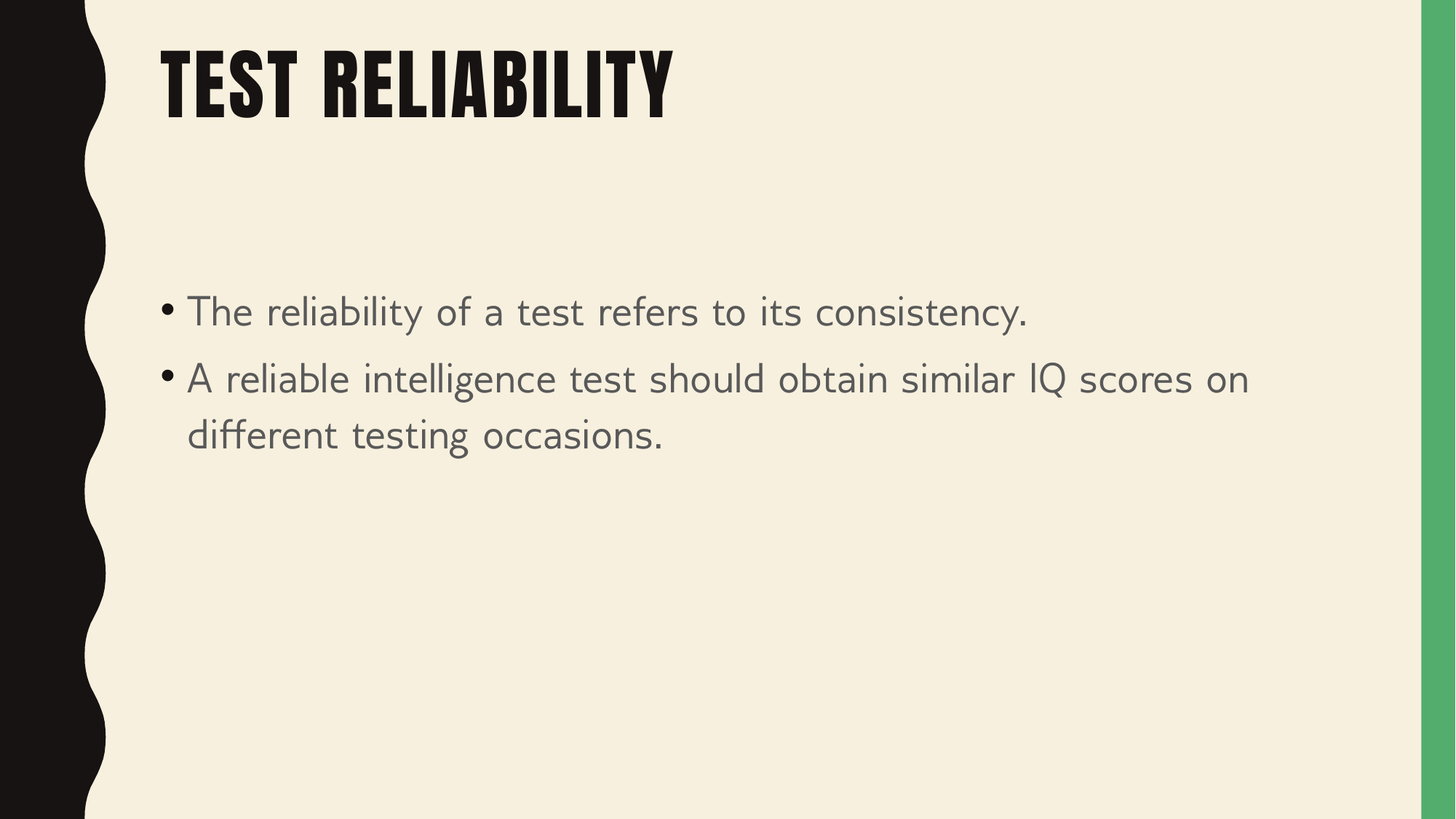

# Test Reliability
The reliability of a test refers to its consistency.
A reliable intelligence test should obtain similar IQ scores on different testing occasions.